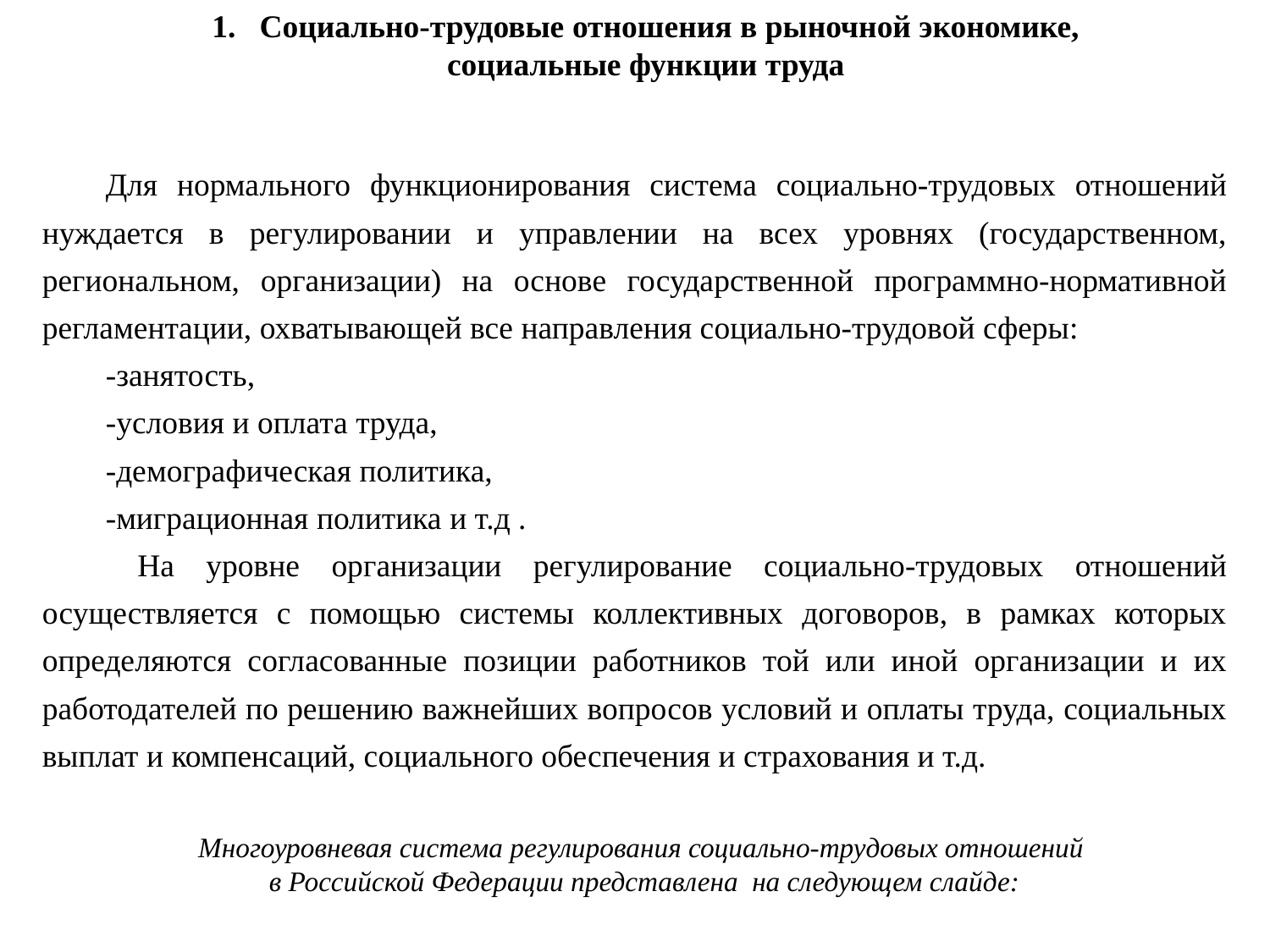

Социально-трудовые отношения в рыночной экономике,
социальные функции труда
Для нормального функционирования система социально-трудовых отношений нуждается в регулировании и управлении на всех уровнях (государственном, региональном, организации) на основе государственной программно-нормативной регламентации, охватывающей все направления социально-трудовой сферы:
-занятость,
-условия и оплата труда,
-демографическая политика,
-миграционная политика и т.д .
 На уровне организации регулирование социально-трудовых отношений осуществляется с помощью системы коллективных договоров, в рамках которых определяются согласованные позиции работников той или иной организации и их работодателей по решению важнейших вопросов условий и оплаты труда, социальных выплат и компенсаций, социального обеспечения и страхования и т.д.
Многоуровневая система регулирования социально-трудовых отношений
в Российской Федерации представлена  на следующем слайде: